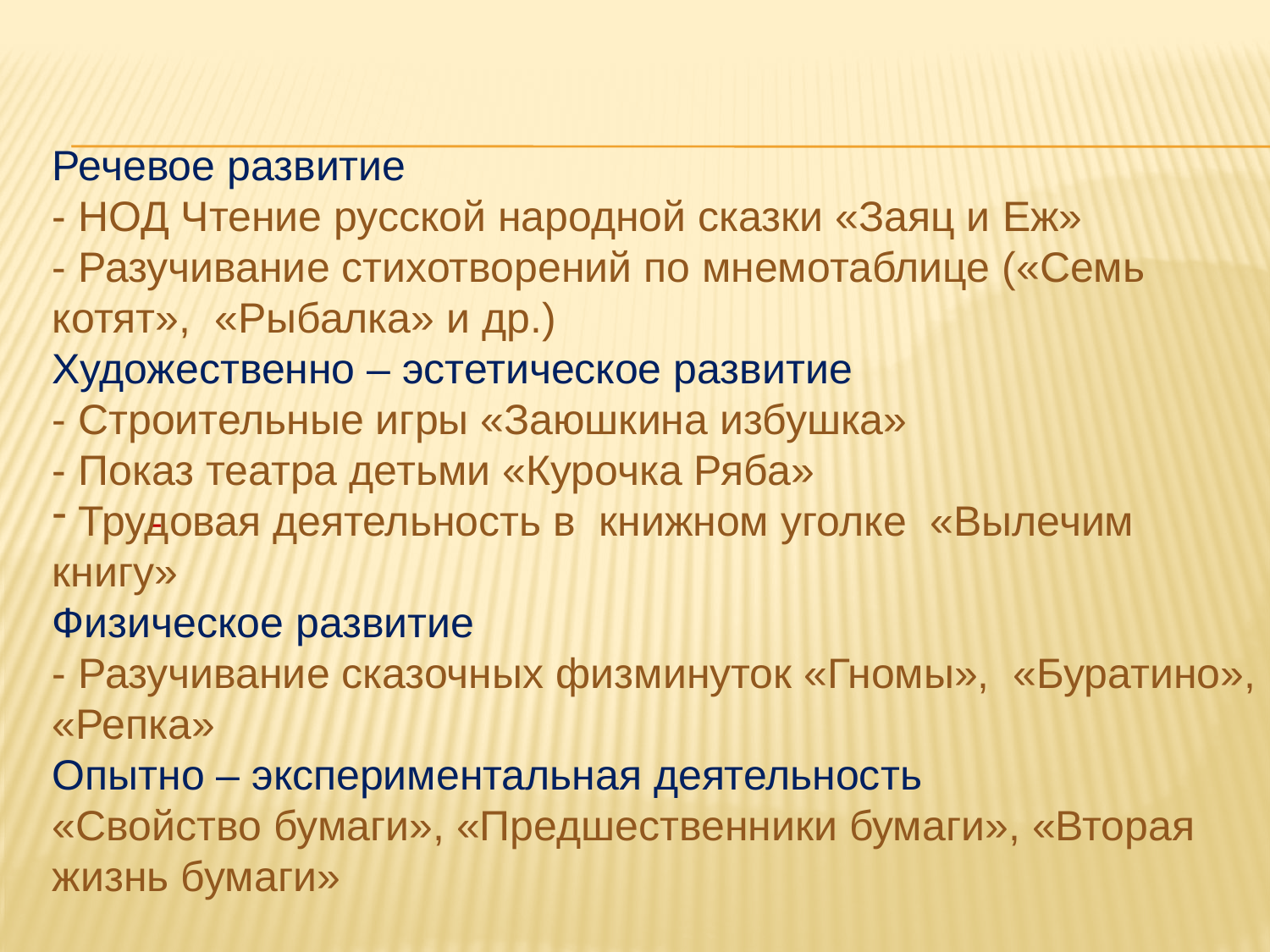

Речевое развитие
- НОД Чтение русской народной сказки «Заяц и Еж»
- Разучивание стихотворений по мнемотаблице («Семь котят»,  «Рыбалка» и др.)
Художественно – эстетическое развитие
- Строительные игры «Заюшкина избушка»
- Показ театра детьми «Курочка Ряба»
 Трудовая деятельность в  книжном уголке  «Вылечим книгу»
Физическое развитие
- Разучивание сказочных физминуток «Гномы»,  «Буратино», «Репка»
Опытно – экспериментальная деятельность
«Свойство бумаги», «Предшественники бумаги», «Вторая жизнь бумаги»

-